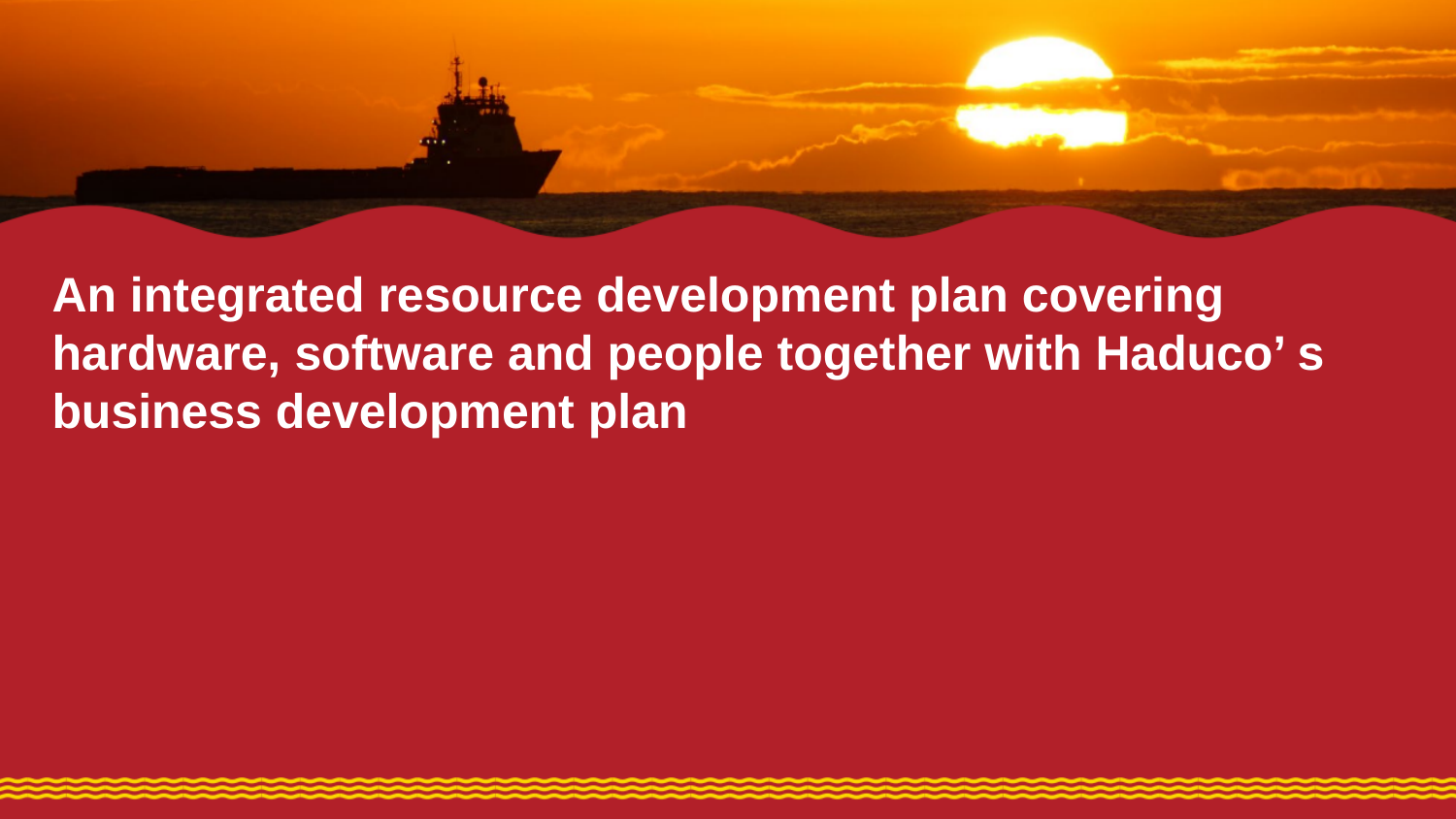

An integrated resource development plan covering hardware, software and people together with Haduco’ s business development plan